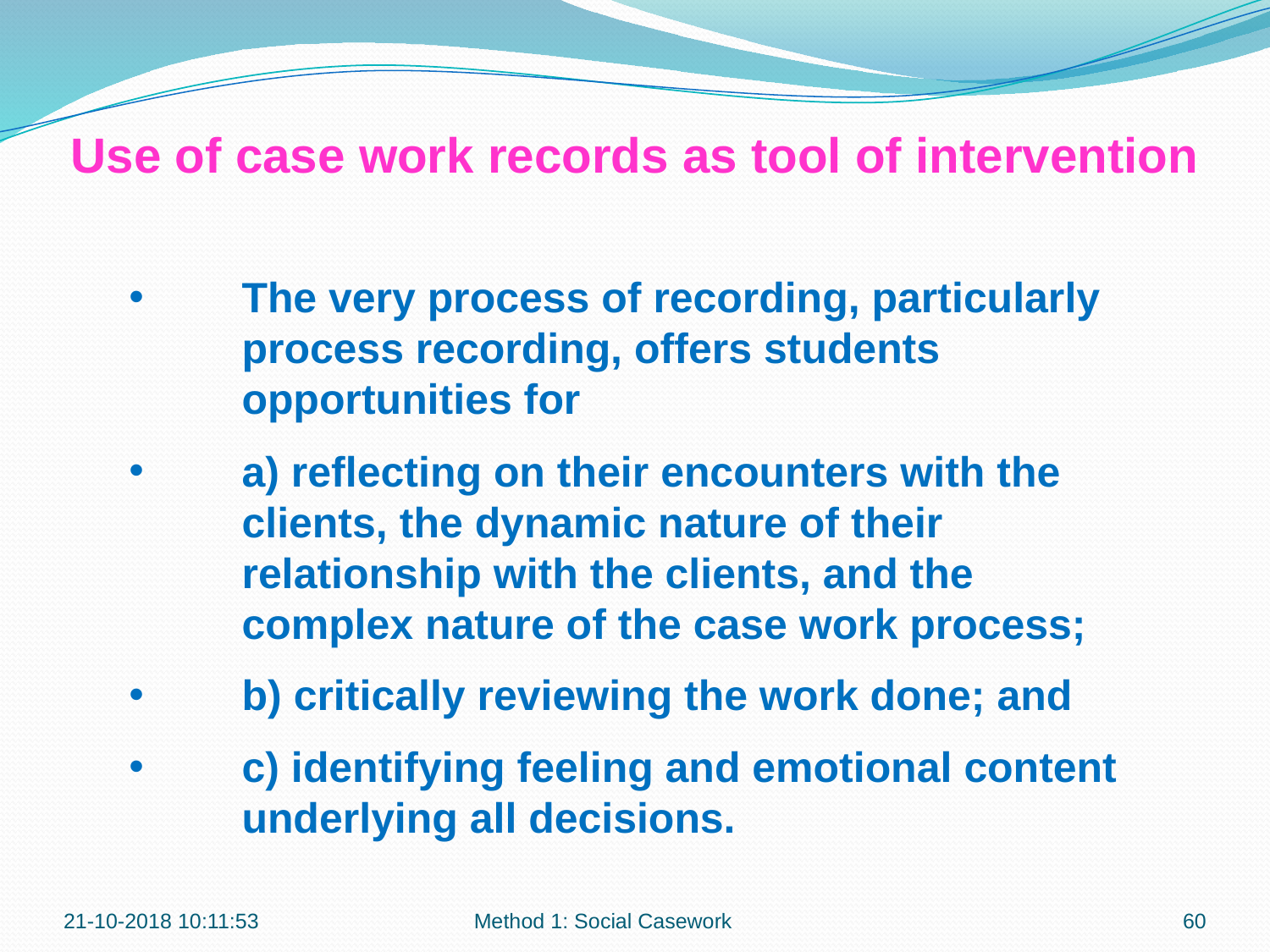

Use of case work records as tool of intervention
The very process of recording, particularly process recording, offers students opportunities for
a) reflecting on their encounters with the clients, the dynamic nature of their relationship with the clients, and the complex nature of the case work process;
b) critically reviewing the work done; and
c) identifying feeling and emotional content underlying all decisions.
21-10-2018 10:11:53
Method 1: Social Casework
60